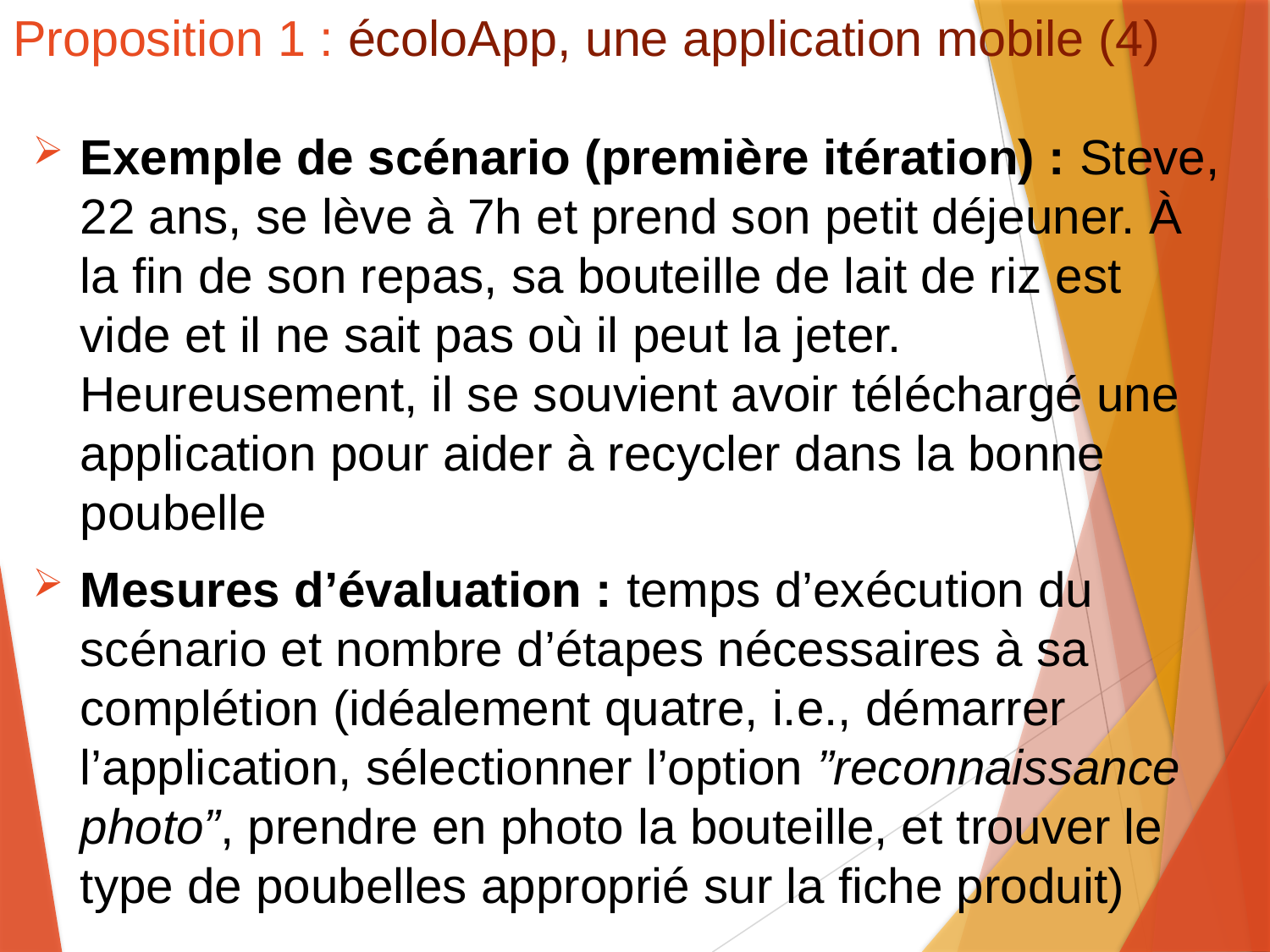

# Proposition 1 : écoloApp, une application mobile (4)
Exemple de scénario (première itération) : Steve, 22 ans, se lève à 7h et prend son petit déjeuner. À la fin de son repas, sa bouteille de lait de riz est vide et il ne sait pas où il peut la jeter. Heureusement, il se souvient avoir téléchargé une application pour aider à recycler dans la bonne poubelle
Mesures d’évaluation : temps d’exécution du scénario et nombre d’étapes nécessaires à sa complétion (idéalement quatre, i.e., démarrer l’application, sélectionner l’option ”reconnaissance photo”, prendre en photo la bouteille, et trouver le type de poubelles approprié sur la fiche produit)